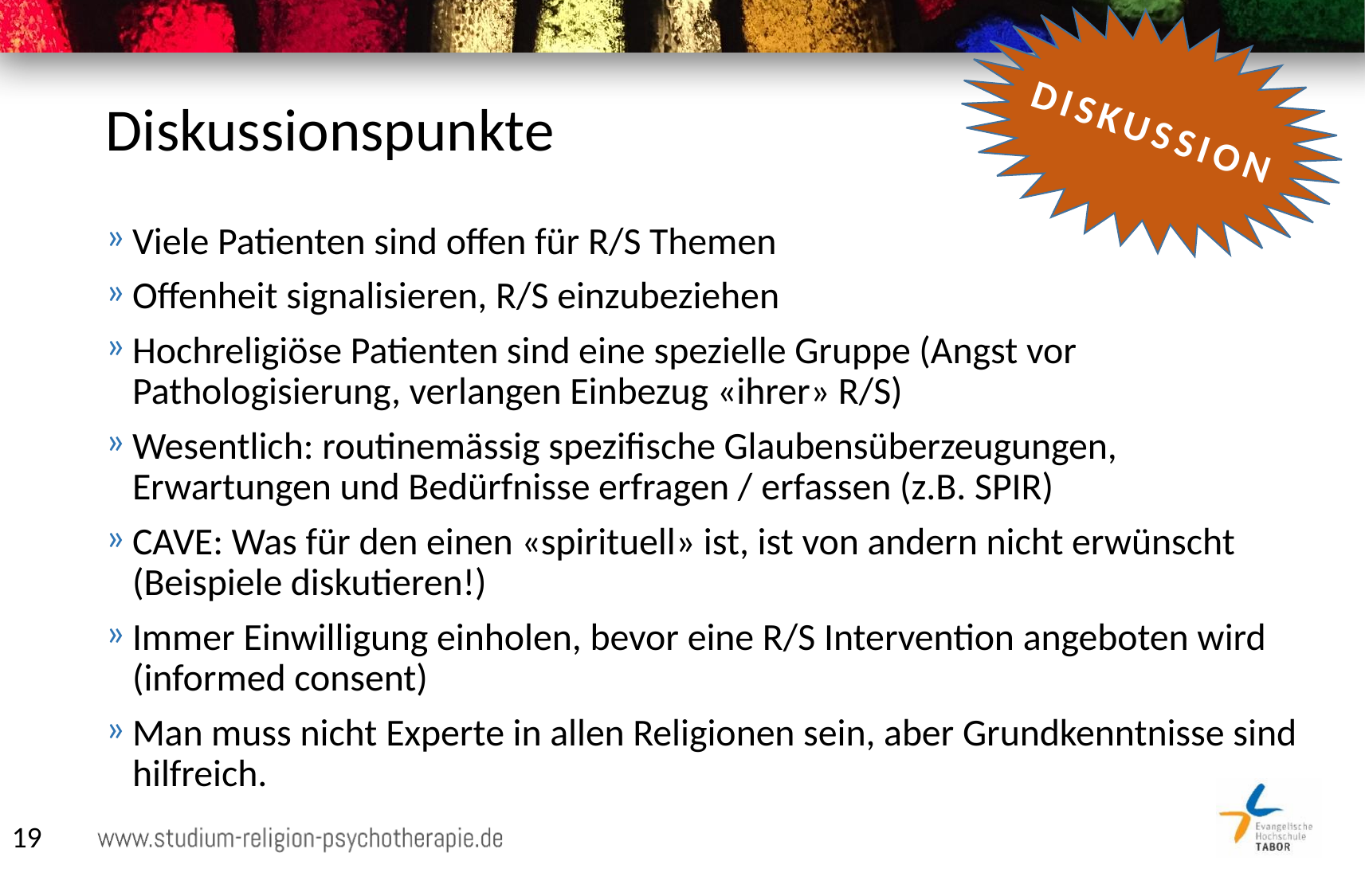

DISKUSSION
# Diskussionspunkte
Viele Patienten sind offen für R/S Themen
Offenheit signalisieren, R/S einzubeziehen
Hochreligiöse Patienten sind eine spezielle Gruppe (Angst vor Pathologisierung, verlangen Einbezug «ihrer» R/S)
Wesentlich: routinemässig spezifische Glaubensüberzeugungen, Erwartungen und Bedürfnisse erfragen / erfassen (z.B. SPIR)
CAVE: Was für den einen «spirituell» ist, ist von andern nicht erwünscht (Beispiele diskutieren!)
Immer Einwilligung einholen, bevor eine R/S Intervention angeboten wird (informed consent)
Man muss nicht Experte in allen Religionen sein, aber Grundkenntnisse sind hilfreich.